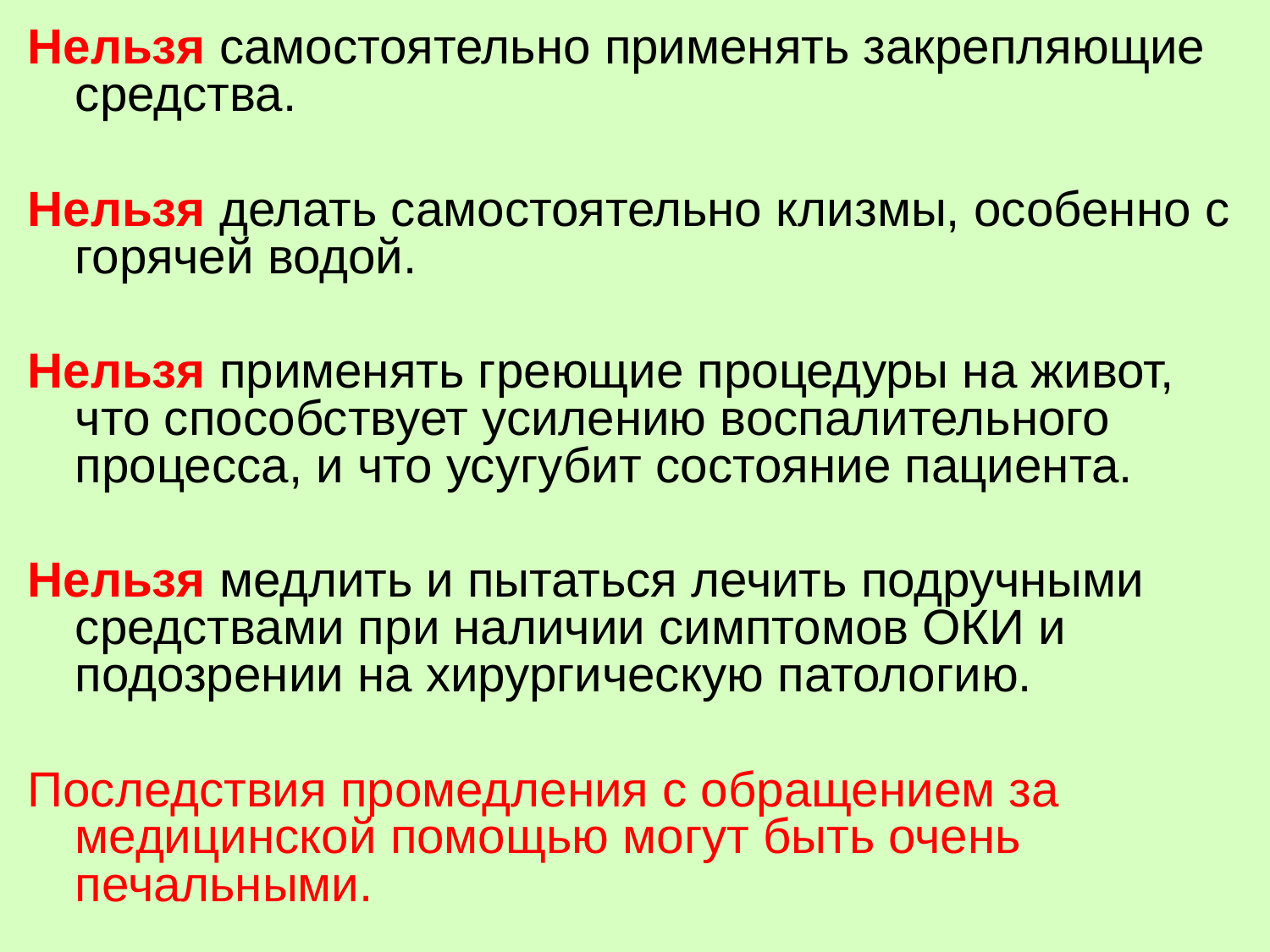

Нельзя самостоятельно применять закрепляющие средства.

Нельзя делать самостоятельно клизмы, особенно с горячей водой.

Нельзя применять греющие процедуры на живот, что способствует усилению воспалительного процесса, и что усугубит состояние пациента.

Нельзя медлить и пытаться лечить подручными средствами при наличии симптомов ОКИ и подозрении на хирургическую патологию.

Последствия промедления с обращением за медицинской помощью могут быть очень печальными.